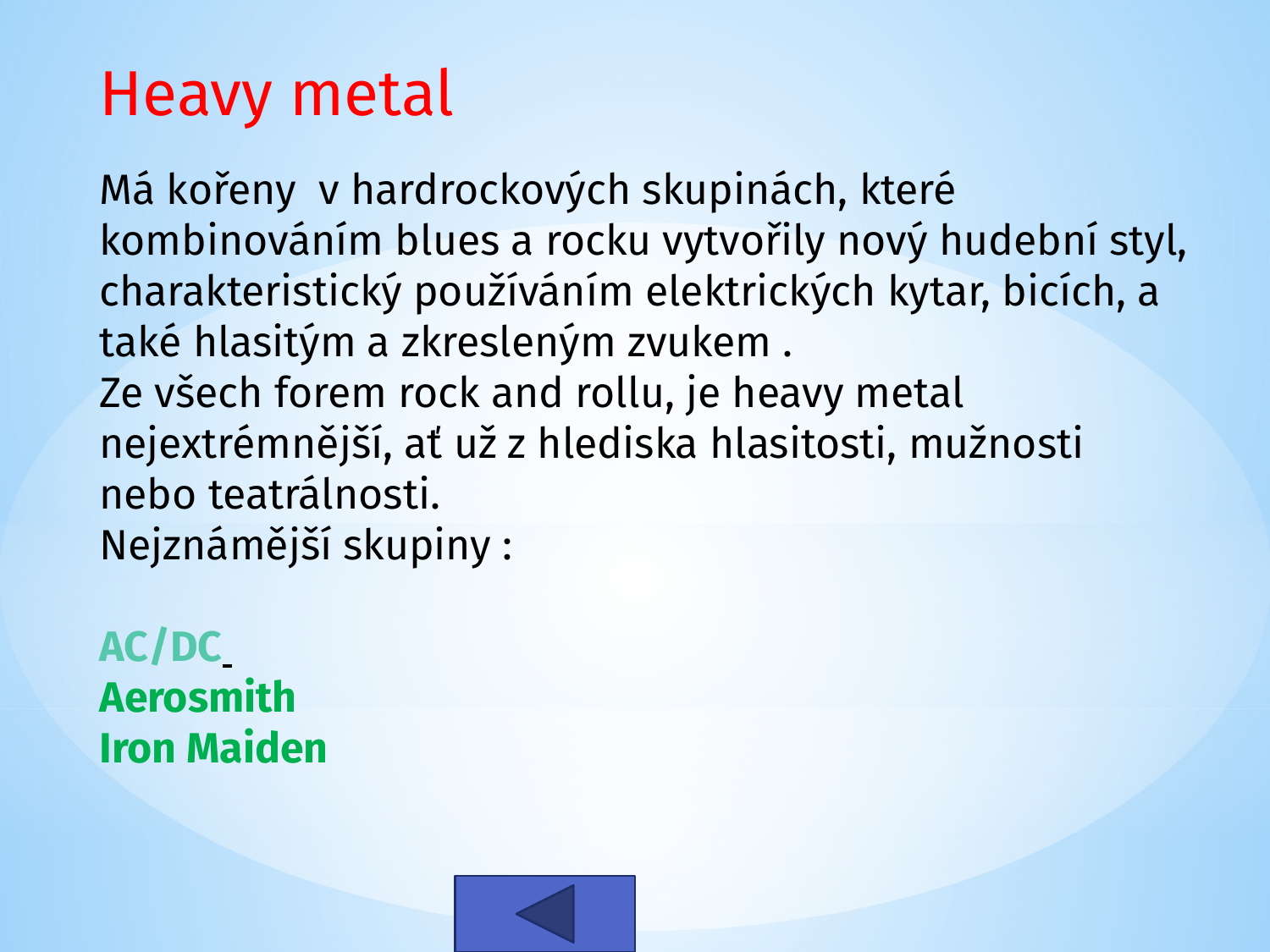

Heavy metal
Má kořeny  v hardrockových skupinách, které kombinováním blues a rocku vytvořily nový hudební styl, charakteristický používáním elektrických kytar, bicích, a také hlasitým a zkresleným zvukem .
Ze všech forem rock and rollu, je heavy metal nejextrémnější, ať už z hlediska hlasitosti, mužnosti nebo teatrálnosti.
Nejznámější skupiny :
AC/DC
Aerosmith
Iron Maiden